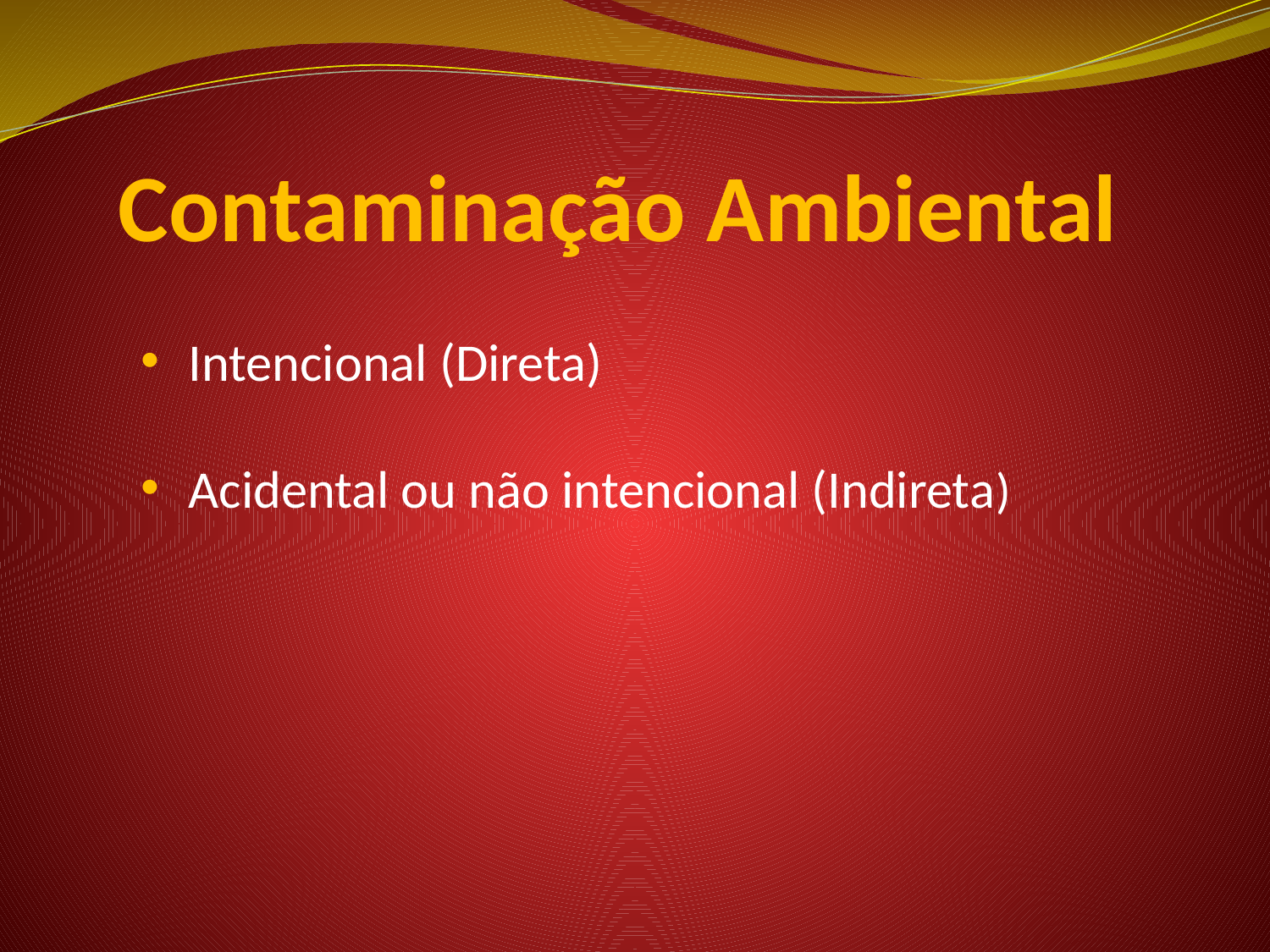

# Contaminação Ambiental

Intencional (Direta)

Acidental ou não intencional (Indireta)